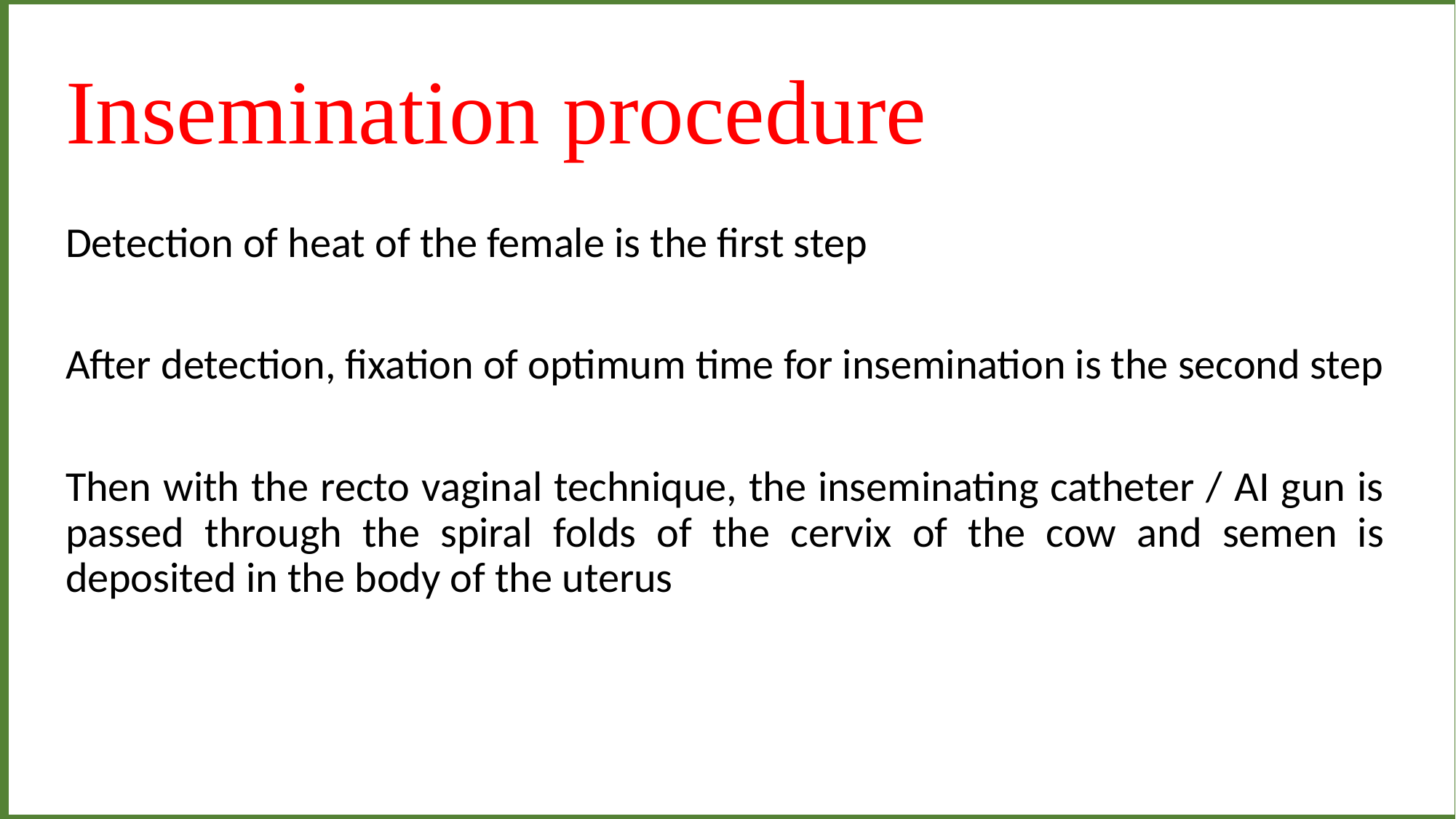

Insemination procedure
Detection of heat of the female is the first step

After detection, fixation of optimum time for insemination is the second step

Then with the recto vaginal technique, the inseminating catheter / AI gun is passed through the spiral folds of the cervix of the cow and semen is deposited in the body of the uterus